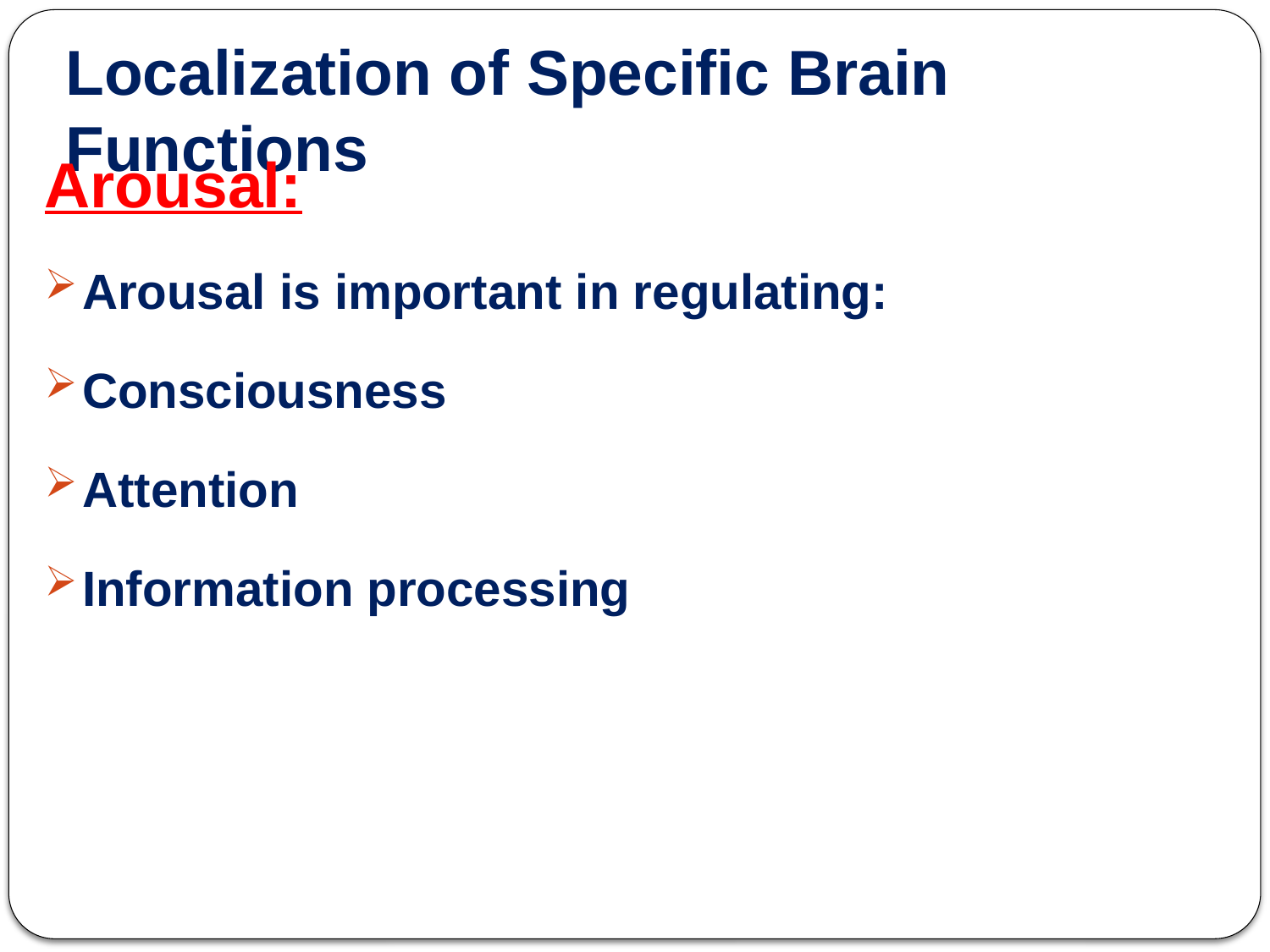

# Localization of Specific Brain Functions
Arousal:
Arousal is important in regulating:
Consciousness
Attention
Information processing